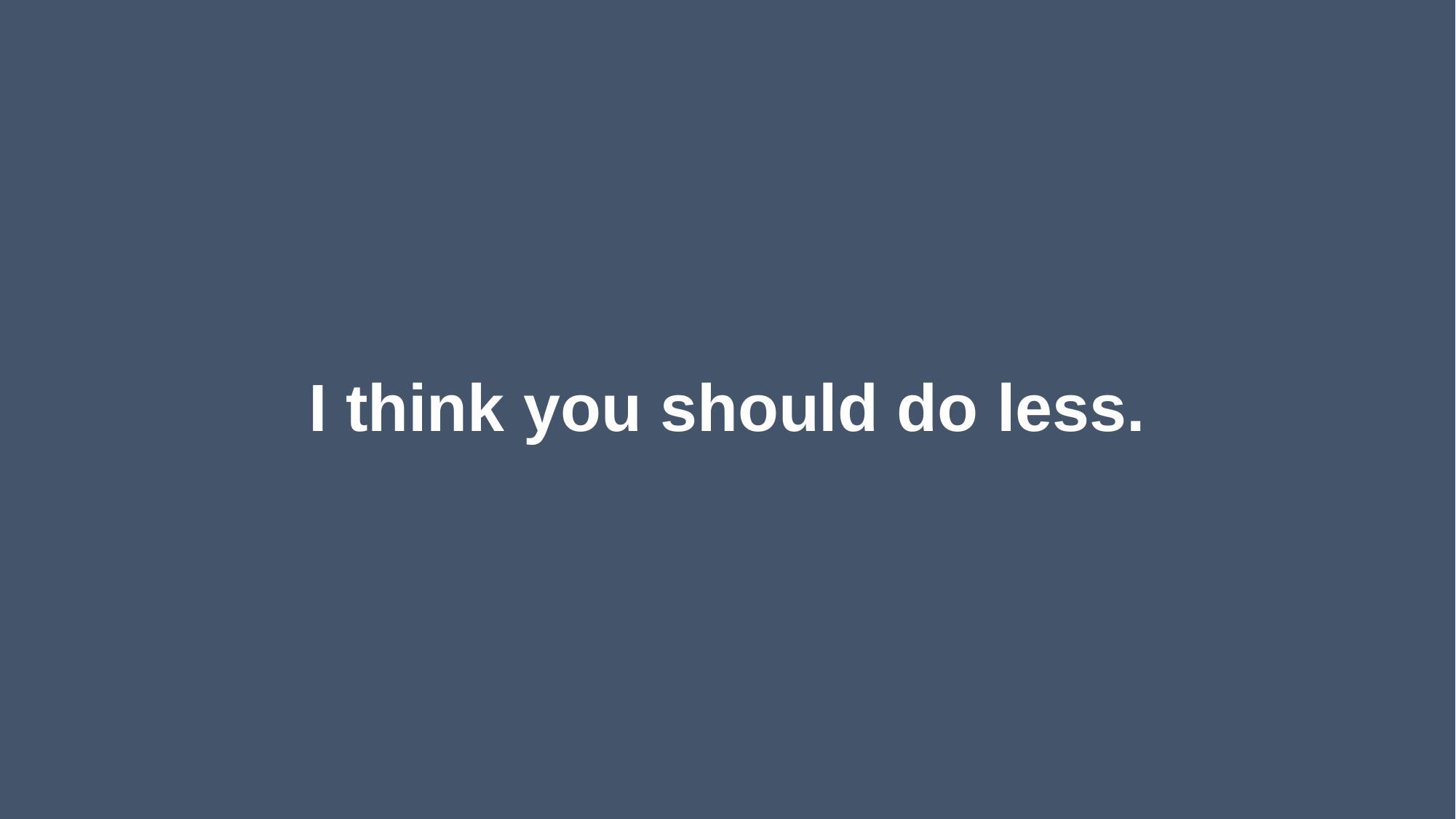

# I think you should do less.